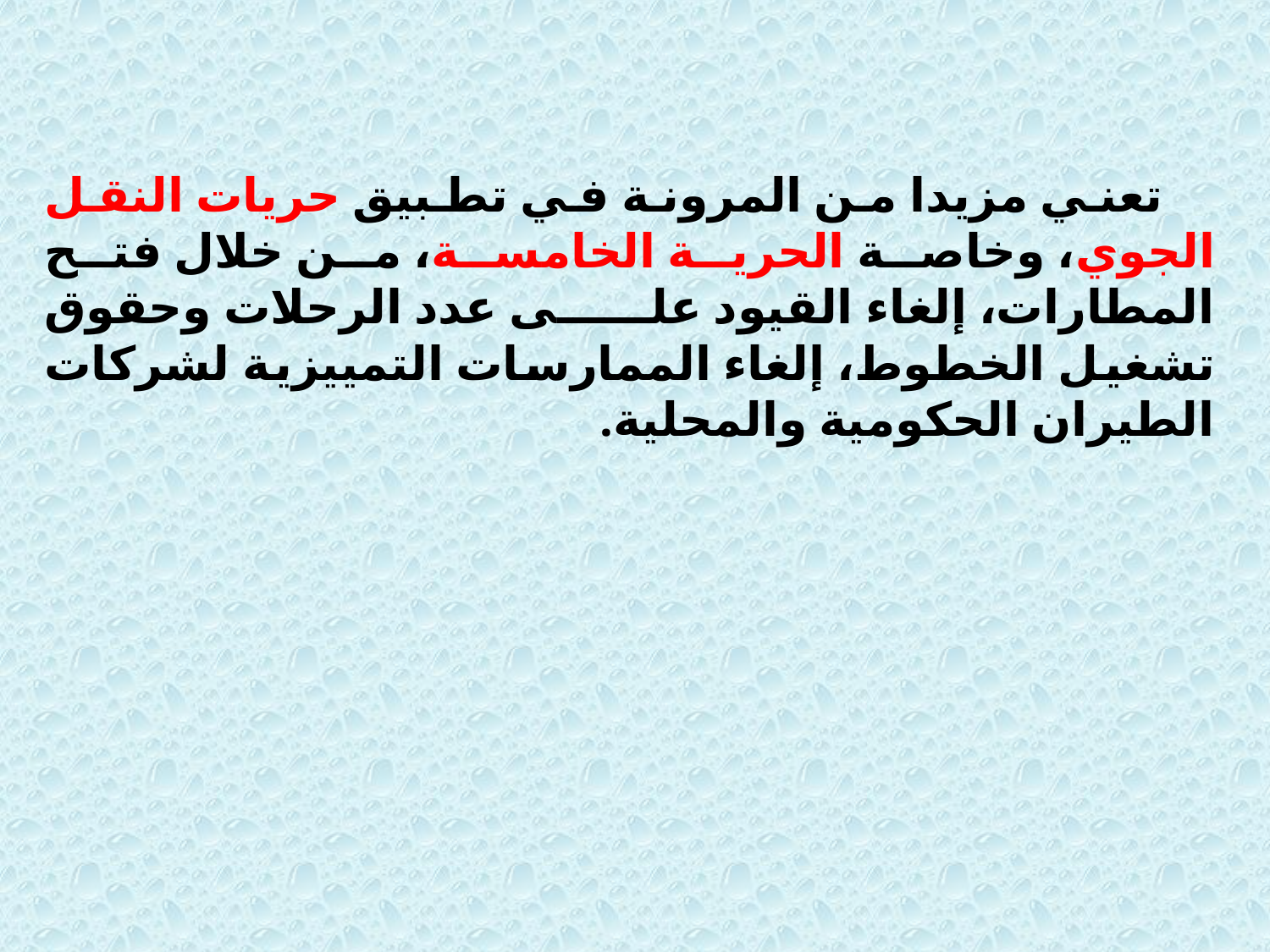

تعني مزيدا من المرونة في تطبيق حريات النقل الجوي، وخاصة الحرية الخامسة، من خلال فتح المطارات، إلغاء القيود على عدد الرحلات وحقوق تشغيل الخطوط، إلغاء الممارسات التمييزية لشركات الطيران الحكومية والمحلية.